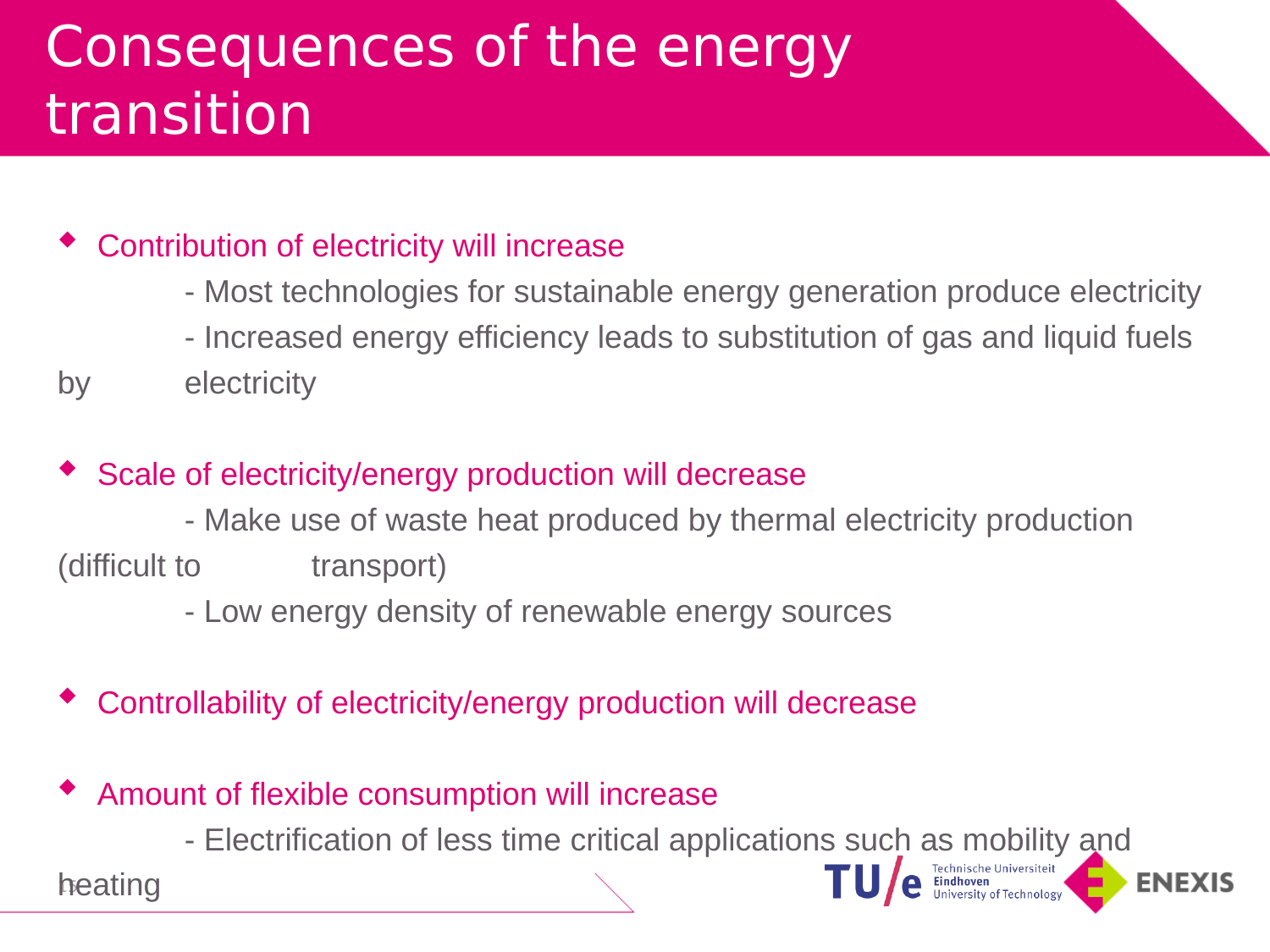

# Consequences of the energy transition
Contribution of electricity will increase
	- Most technologies for sustainable energy generation produce electricity
	- Increased energy efficiency leads to substitution of gas and liquid fuels by 	electricity

Scale of electricity/energy production will decrease
	- Make use of waste heat produced by thermal electricity production (difficult to 	transport)
	- Low energy density of renewable energy sources

Controllability of electricity/energy production will decrease

Amount of flexible consumption will increase
	- Electrification of less time critical applications such as mobility and heating

15